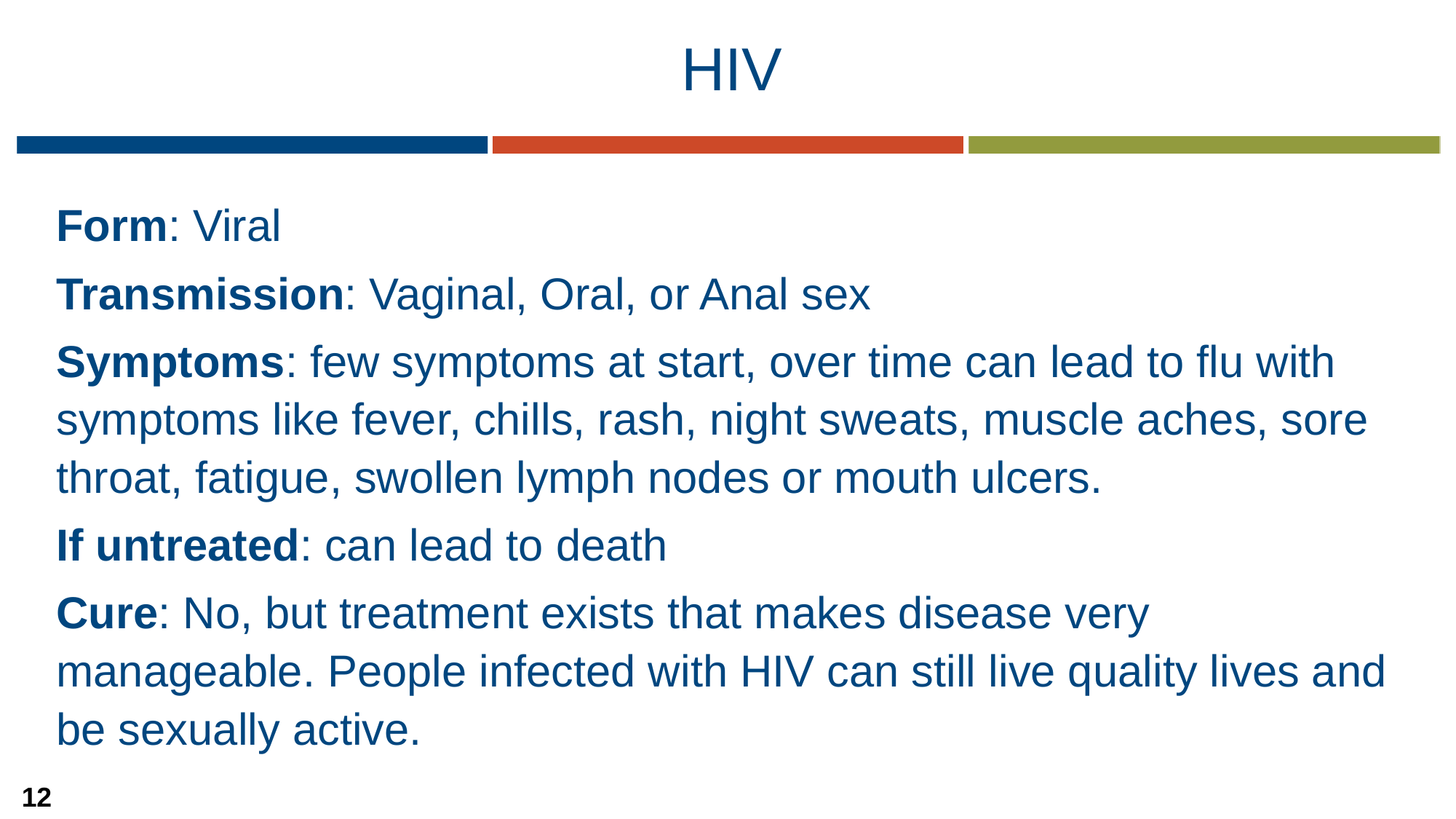

# HIV
Form: Viral
Transmission: Vaginal, Oral, or Anal sex
Symptoms: few symptoms at start, over time can lead to flu with symptoms like fever, chills, rash, night sweats, muscle aches, sore throat, fatigue, swollen lymph nodes or mouth ulcers.
If untreated: can lead to death
Cure: No, but treatment exists that makes disease very manageable. People infected with HIV can still live quality lives and be sexually active.